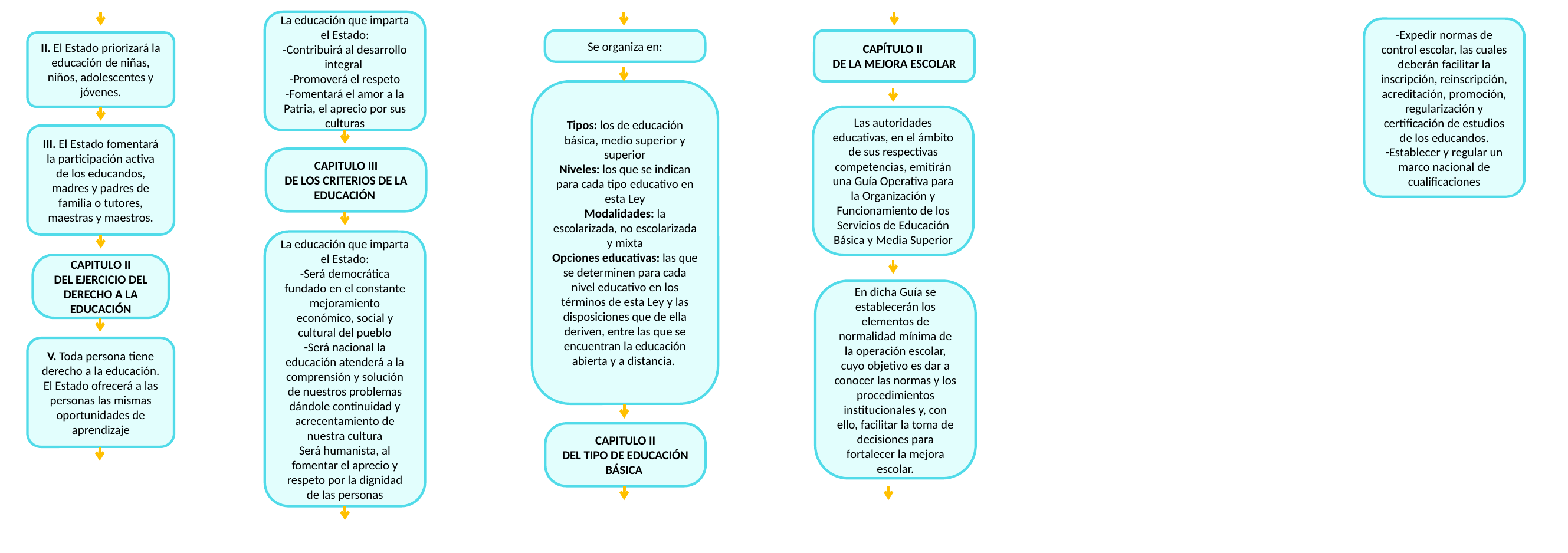

La educación que imparta el Estado:
-Contribuirá al desarrollo integral
-Promoverá el respeto
-Fomentará el amor a la Patria, el aprecio por sus culturas
-Expedir normas de control escolar, las cuales deberán facilitar la inscripción, reinscripción, acreditación, promoción, regularización y certificación de estudios de los educandos.
-Establecer y regular un marco nacional de cualificaciones
Se organiza en:
CAPÍTULO II
DE LA MEJORA ESCOLAR
II. El Estado priorizará la educación de niñas, niños, adolescentes y jóvenes.
Tipos: los de educación básica, medio superior y superior
Niveles: los que se indican para cada tipo educativo en esta Ley
Modalidades: la escolarizada, no escolarizada y mixta
Opciones educativas: las que se determinen para cada nivel educativo en los términos de esta Ley y las disposiciones que de ella deriven, entre las que se encuentran la educación abierta y a distancia.
Las autoridades educativas, en el ámbito de sus respectivas competencias, emitirán una Guía Operativa para la Organización y Funcionamiento de los Servicios de Educación Básica y Media Superior
III. El Estado fomentará la participación activa de los educandos, madres y padres de familia o tutores, maestras y maestros.
CAPITULO III
DE LOS CRITERIOS DE LA EDUCACIÓN
La educación que imparta el Estado:
-Será democrática fundado en el constante mejoramiento económico, social y cultural del pueblo
-Será nacional la educación atenderá a la comprensión y solución de nuestros problemas dándole continuidad y acrecentamiento de nuestra cultura
Será humanista, al fomentar el aprecio y respeto por la dignidad de las personas
CAPITULO II
DEL EJERCICIO DEL DERECHO A LA EDUCACIÓN
En dicha Guía se establecerán los elementos de normalidad mínima de la operación escolar, cuyo objetivo es dar a conocer las normas y los procedimientos institucionales y, con ello, facilitar la toma de decisiones para fortalecer la mejora escolar.
V. Toda persona tiene derecho a la educación. El Estado ofrecerá a las personas las mismas oportunidades de aprendizaje
CAPITULO II
DEL TIPO DE EDUCACIÓN BÁSICA